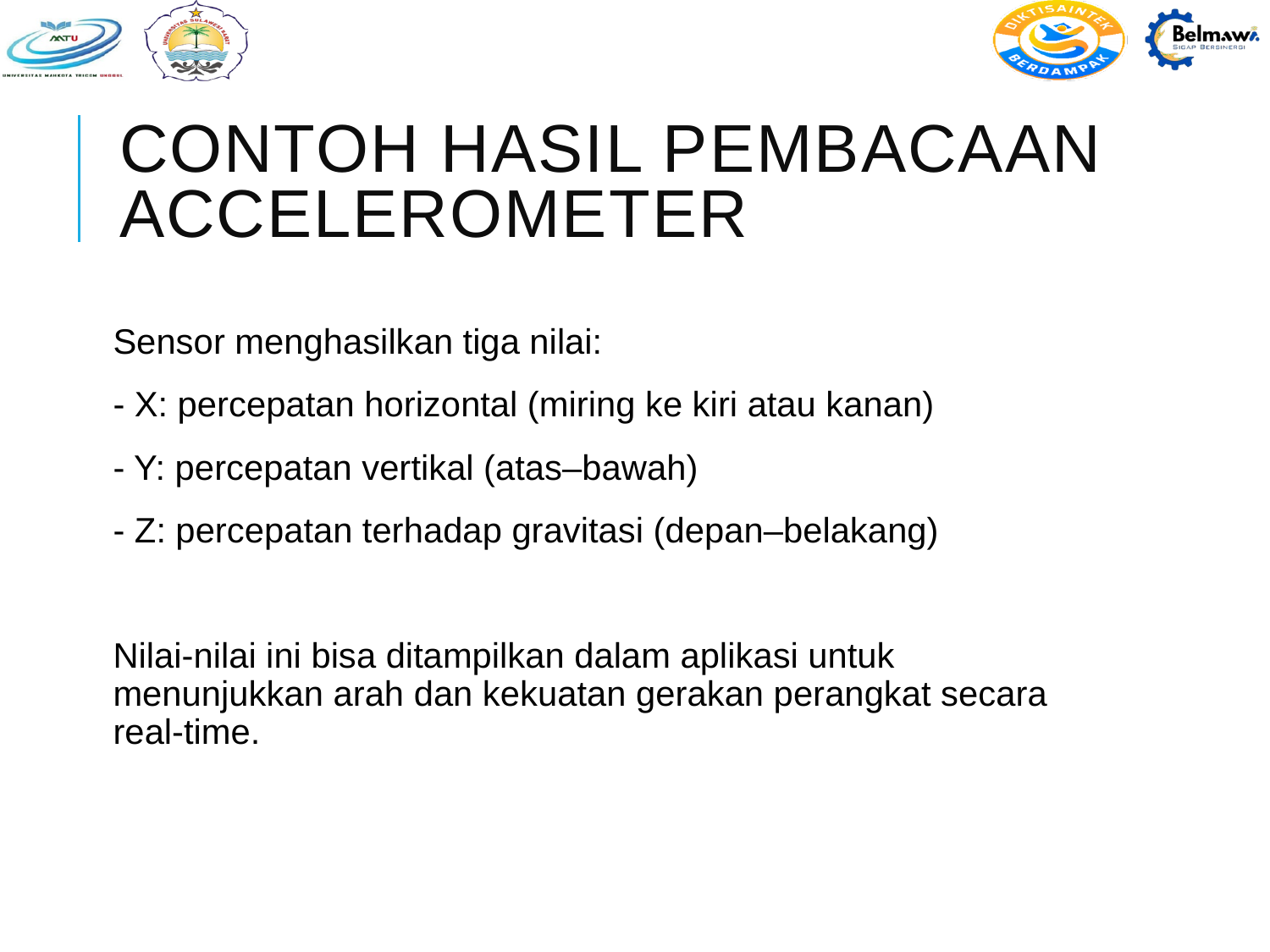

# Contoh Hasil Pembacaan Accelerometer
Sensor menghasilkan tiga nilai:
- X: percepatan horizontal (miring ke kiri atau kanan)
- Y: percepatan vertikal (atas–bawah)
- Z: percepatan terhadap gravitasi (depan–belakang)

Nilai-nilai ini bisa ditampilkan dalam aplikasi untuk menunjukkan arah dan kekuatan gerakan perangkat secara real-time.